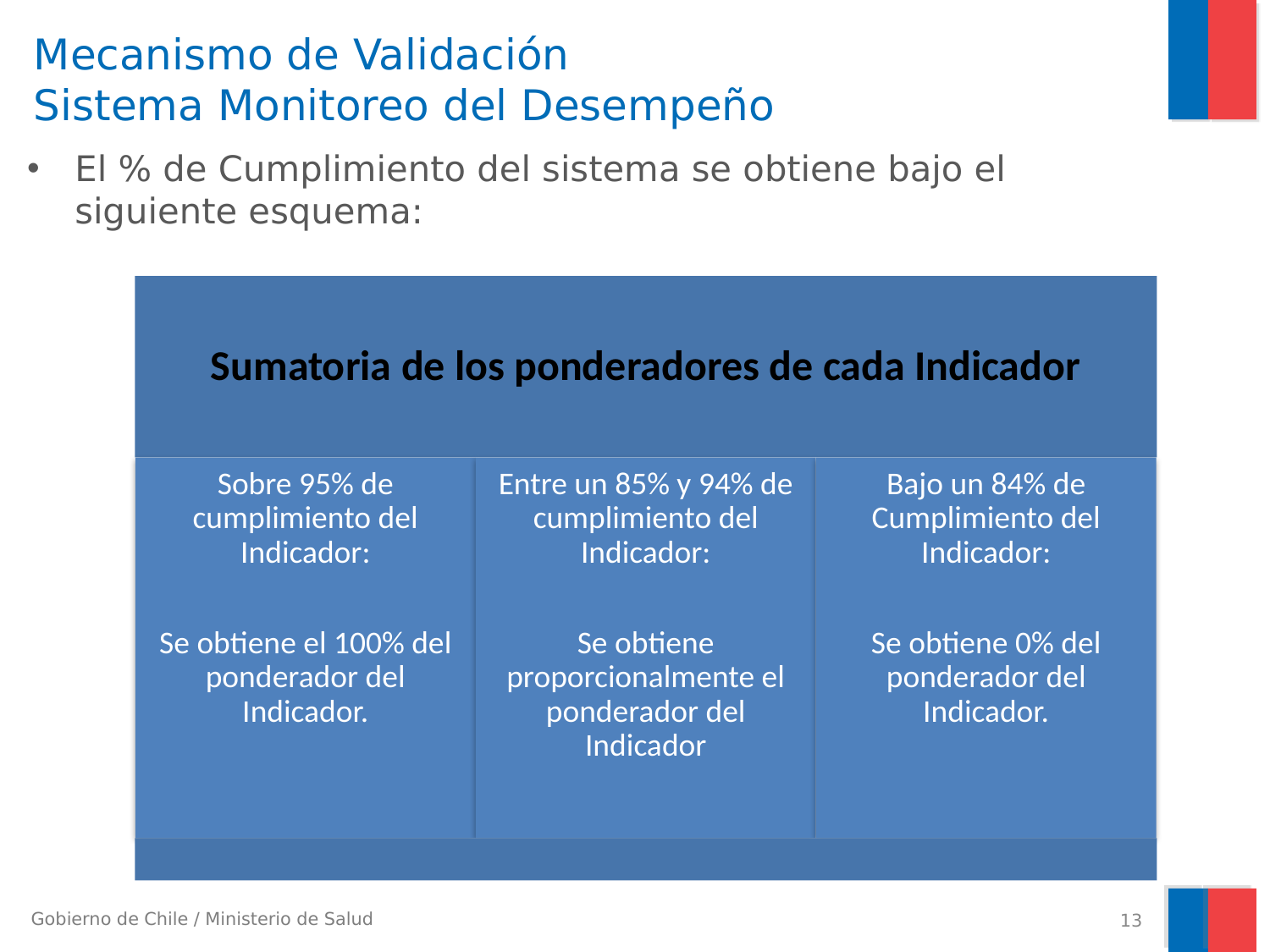

# Mecanismo de Validación Sistema Monitoreo del Desempeño
El % de Cumplimiento del sistema se obtiene bajo el siguiente esquema:

Sumatoria de los ponderadores de cada Indicador
Sobre 95% de cumplimiento del Indicador:

Se obtiene el 100% del ponderador del Indicador.
Entre un 85% y 94% de cumplimiento del Indicador:

Se obtiene proporcionalmente el ponderador del Indicador

Bajo un 84% de Cumplimiento del Indicador:

Se obtiene 0% del ponderador del Indicador.
13